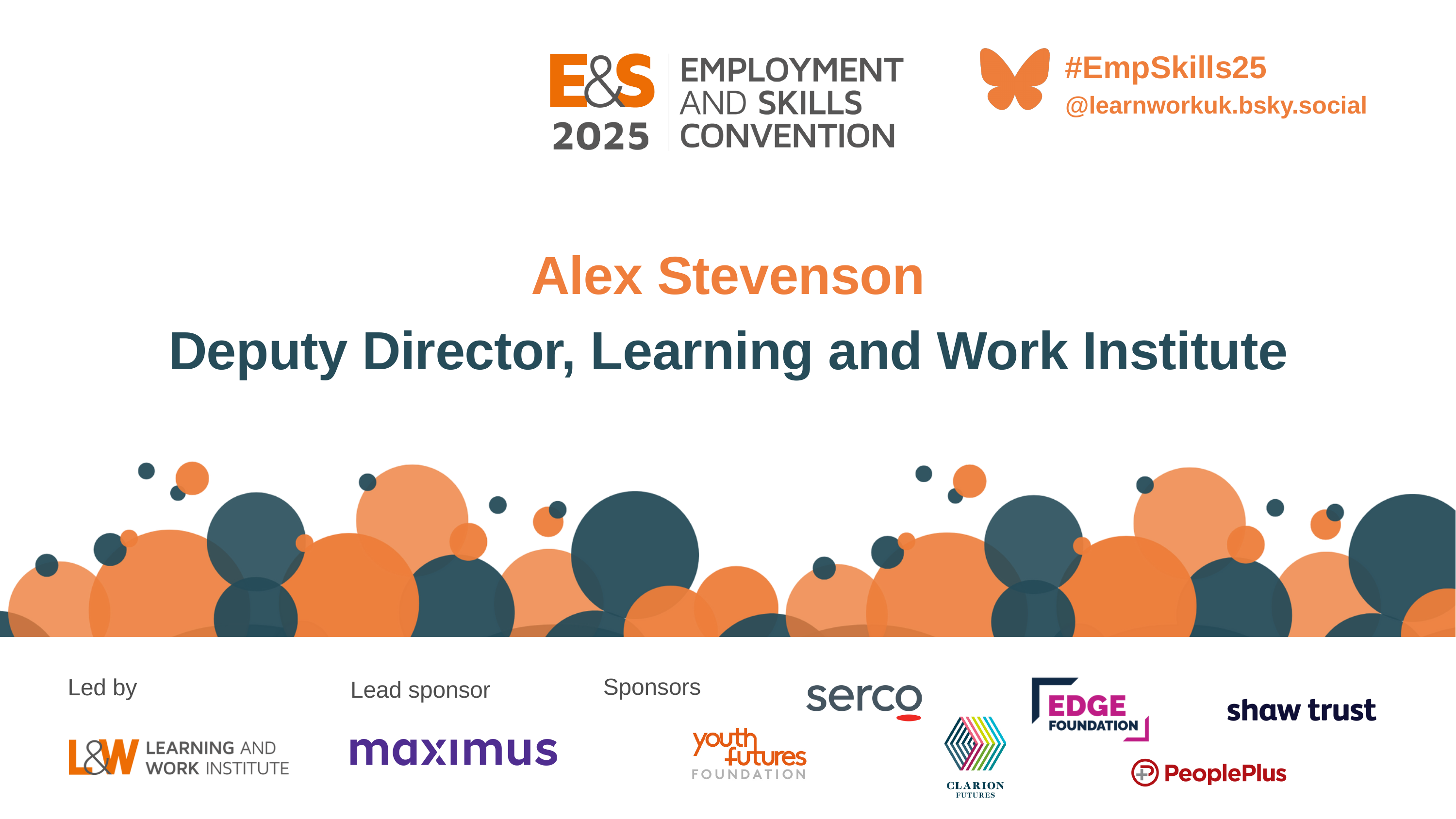

#EmpSkills25
@learnworkuk.bsky.social
Alex Stevenson
Deputy Director, Learning and Work Institute

Sponsors
Led by
Lead sponsor